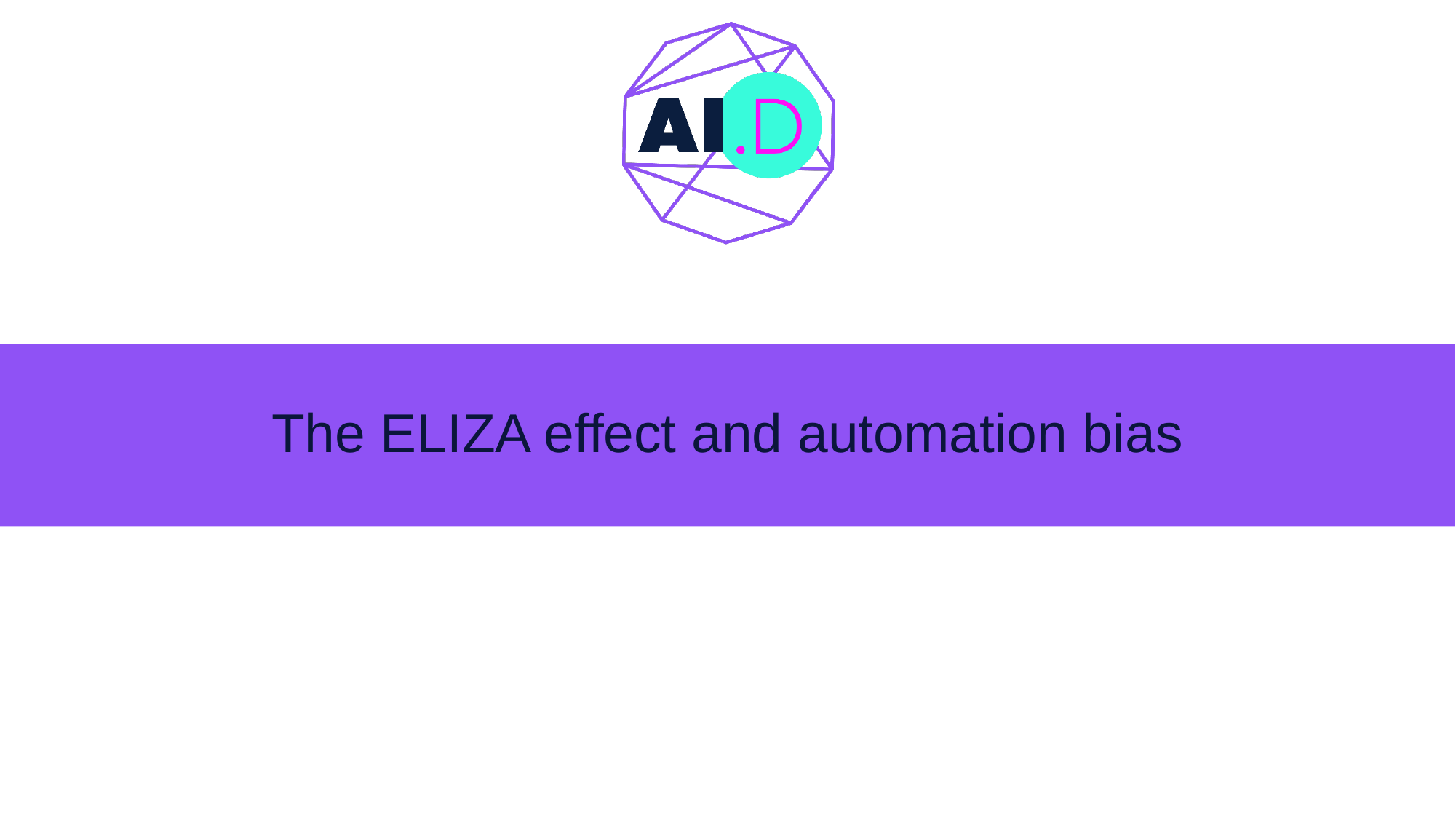

# The ELIZA effect and automation bias